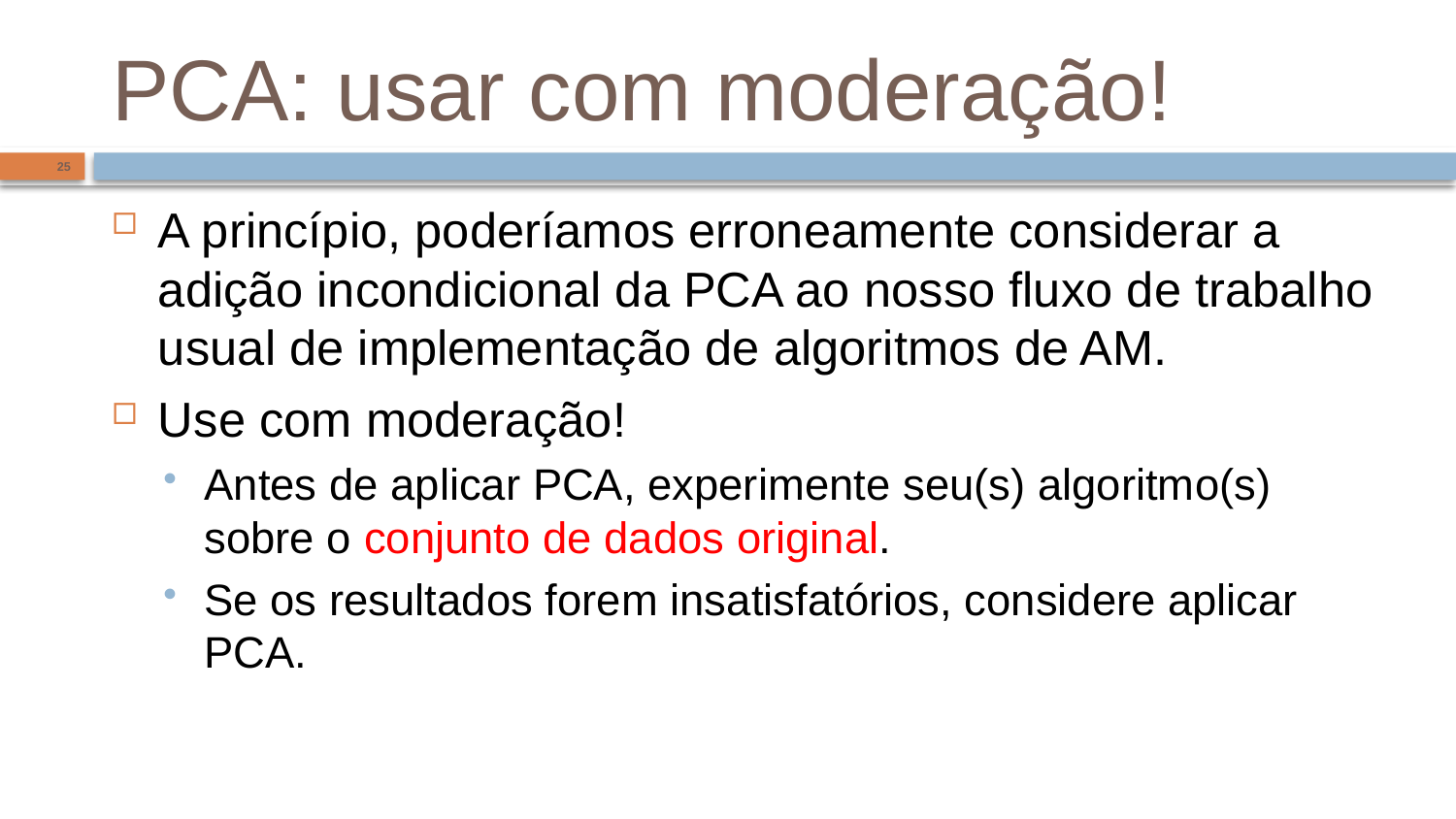

# PCA: usar com moderação!
25
A princípio, poderíamos erroneamente considerar a adição incondicional da PCA ao nosso fluxo de trabalho usual de implementação de algoritmos de AM.
Use com moderação!
Antes de aplicar PCA, experimente seu(s) algoritmo(s) sobre o conjunto de dados original.
Se os resultados forem insatisfatórios, considere aplicar PCA.